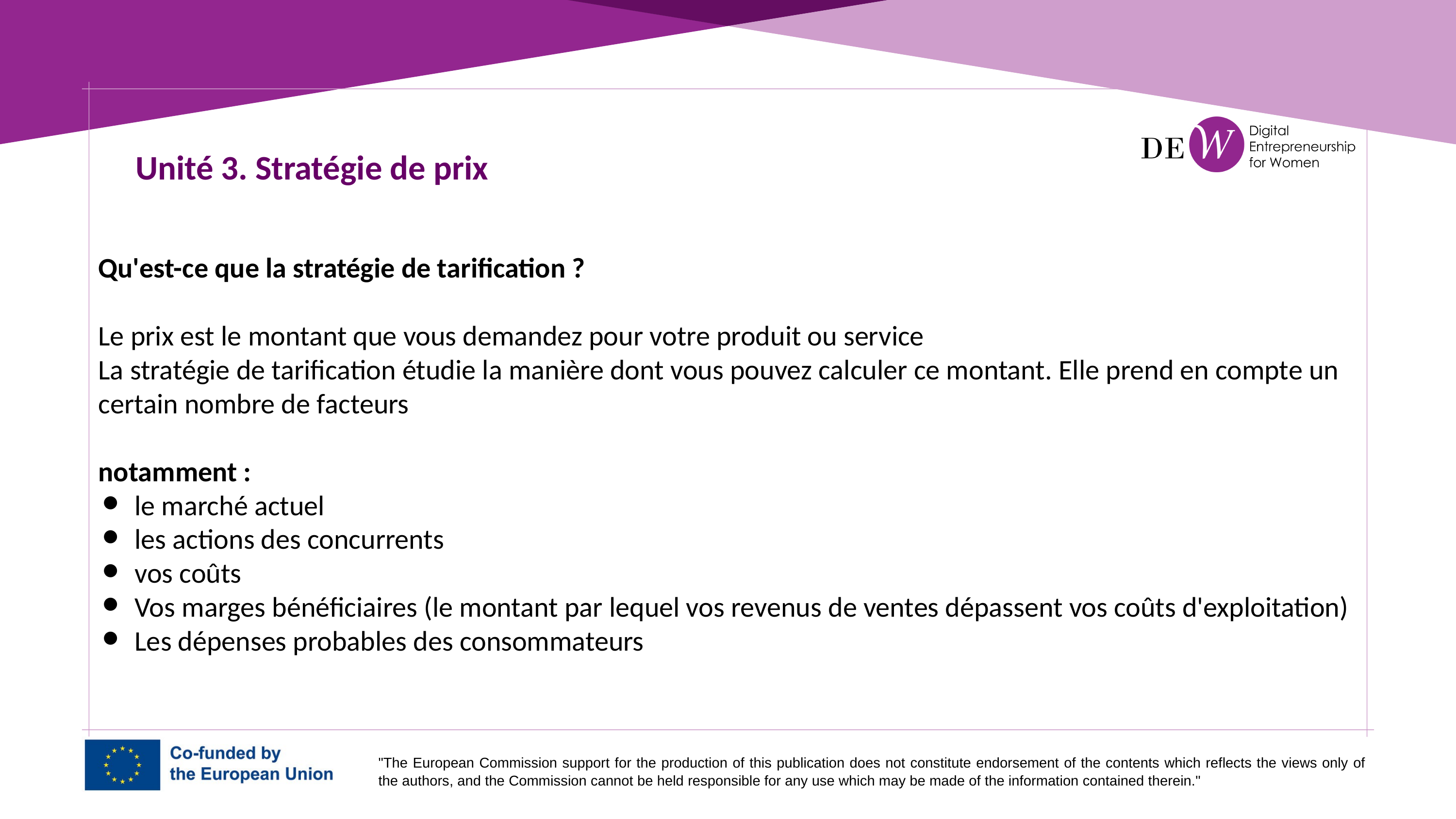

Unité 3. Stratégie de prix

Qu'est-ce que la stratégie de tarification ?

Le prix est le montant que vous demandez pour votre produit ou service
La stratégie de tarification étudie la manière dont vous pouvez calculer ce montant. Elle prend en compte un certain nombre de facteurs

notamment :
le marché actuel
les actions des concurrents
vos coûts
Vos marges bénéficiaires (le montant par lequel vos revenus de ventes dépassent vos coûts d'exploitation)
Les dépenses probables des consommateurs